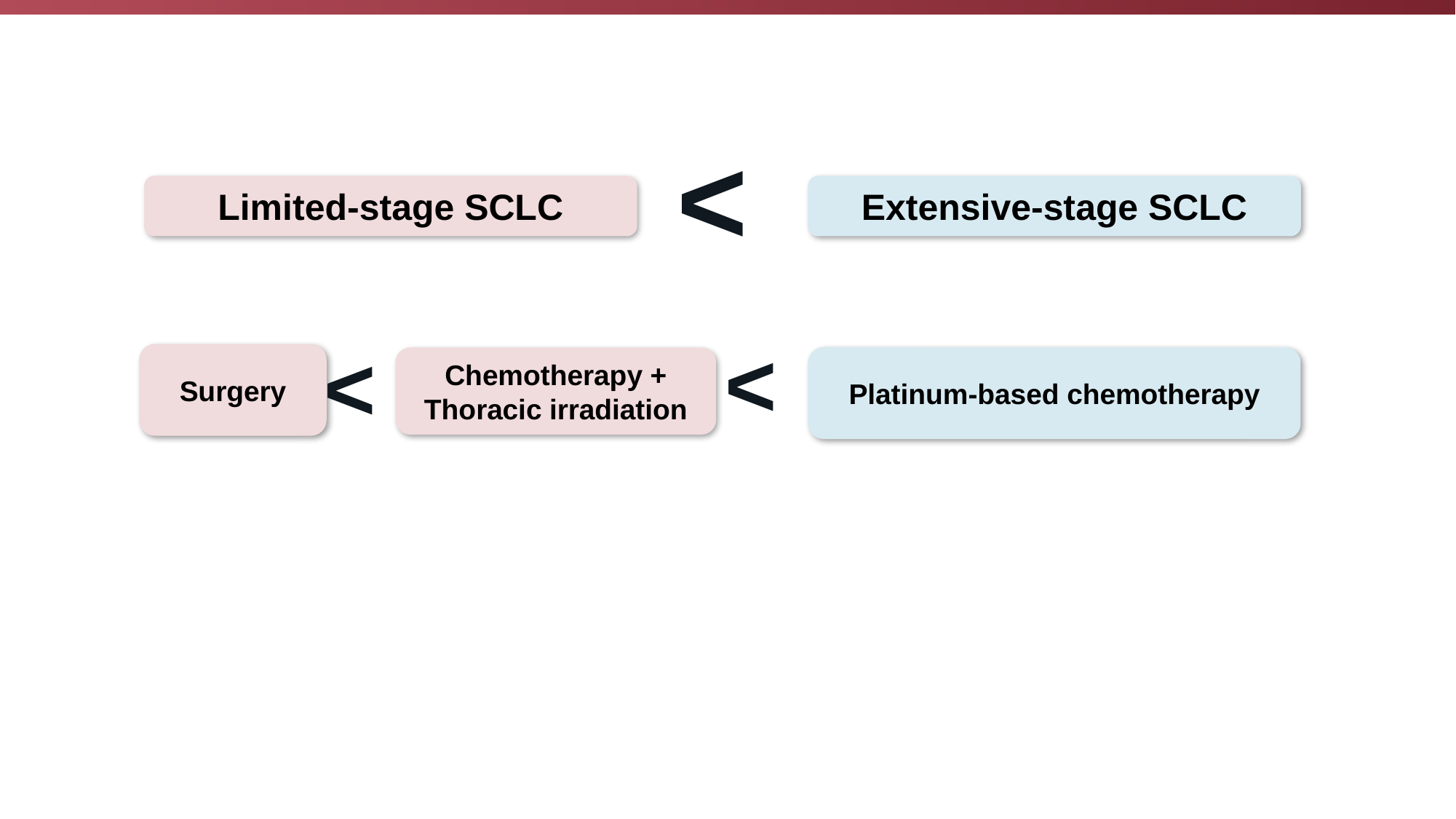

<
Limited-stage SCLC
Extensive-stage SCLC
<
<
Surgery
Chemotherapy + Thoracic irradiation
Platinum-based chemotherapy